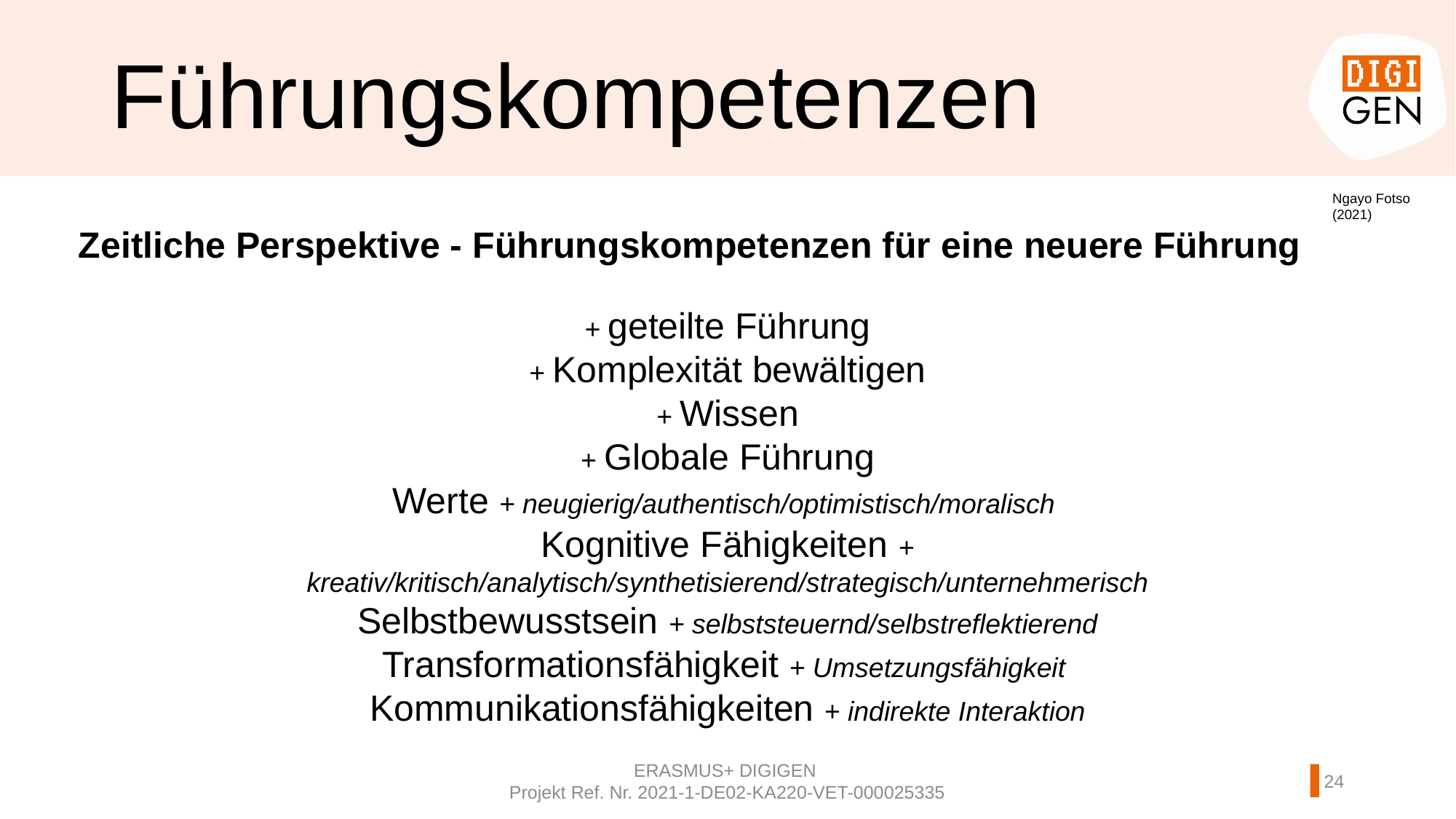

# Führungskompetenzen
Ngayo Fotso (2021)
Zeitliche Perspektive - Führungskompetenzen für eine neuere Führung
+ geteilte Führung
+ Komplexität bewältigen
+ Wissen
+ Globale Führung
Werte + neugierig/authentisch/optimistisch/moralisch
Kognitive Fähigkeiten + kreativ/kritisch/analytisch/synthetisierend/strategisch/unternehmerisch
Selbstbewusstsein + selbststeuernd/selbstreflektierend
Transformationsfähigkeit + Umsetzungsfähigkeit
Kommunikationsfähigkeiten + indirekte Interaktion
24
ERASMUS+ DIGIGEN
Projekt Ref. Nr. 2021-1-DE02-KA220-VET-000025335